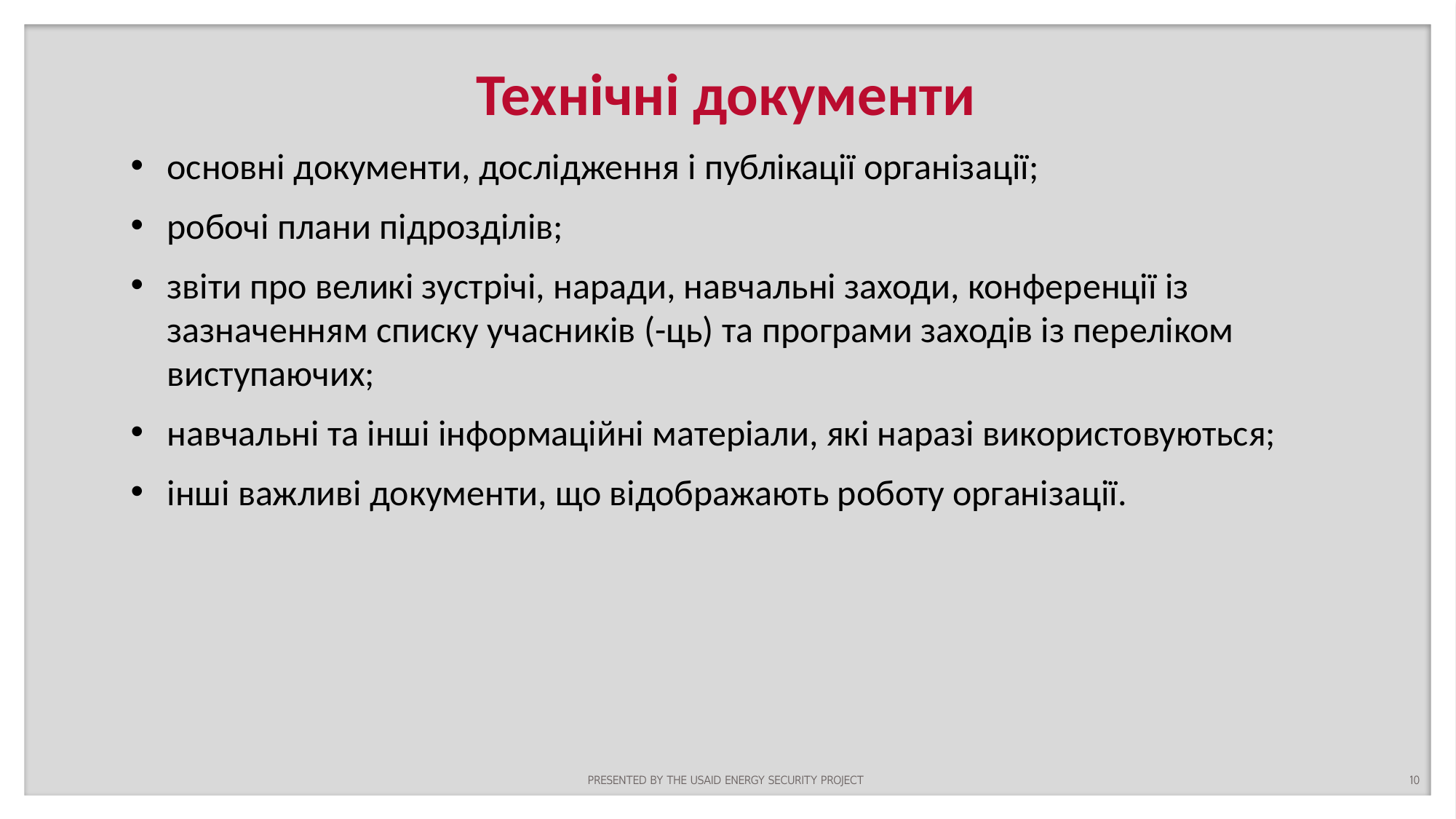

Технічні документи
основні документи, дослідження і публікації організації;
робочі плани підрозділів;
звіти про великі зустрічі, наради, навчальні заходи, конференції із зазначенням списку учасників (-ць) та програми заходів із переліком виступаючих;
навчальні та інші інформаційні матеріали, які наразі використовуються;
інші важливі документи, що відображають роботу організації.
PRESENTED BY THE USAID ENERGY SECURITY PROJECT
10